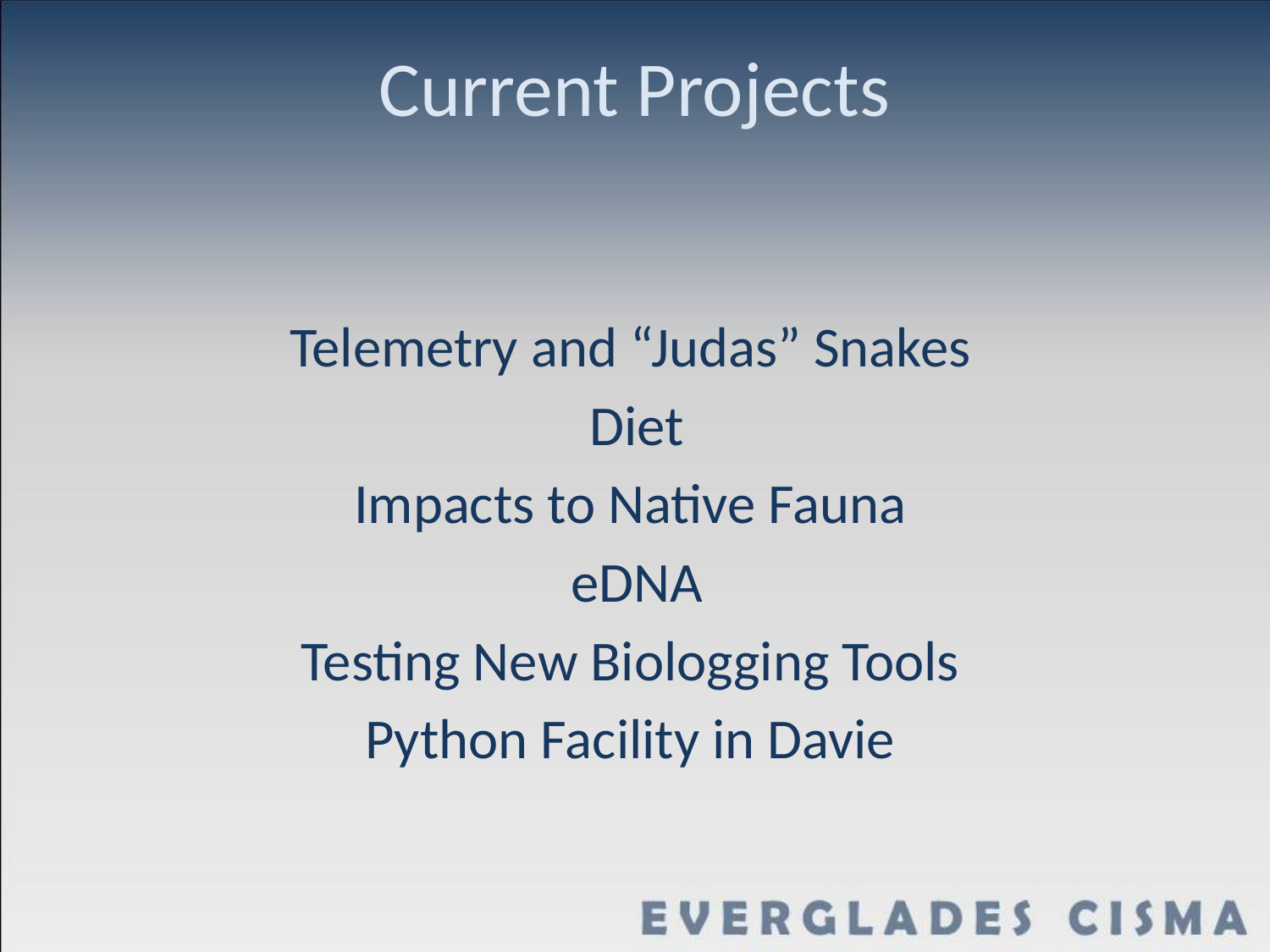

# Current Projects
Telemetry and “Judas” Snakes
Diet
Impacts to Native Fauna
eDNA
Testing New Biologging Tools
Python Facility in Davie